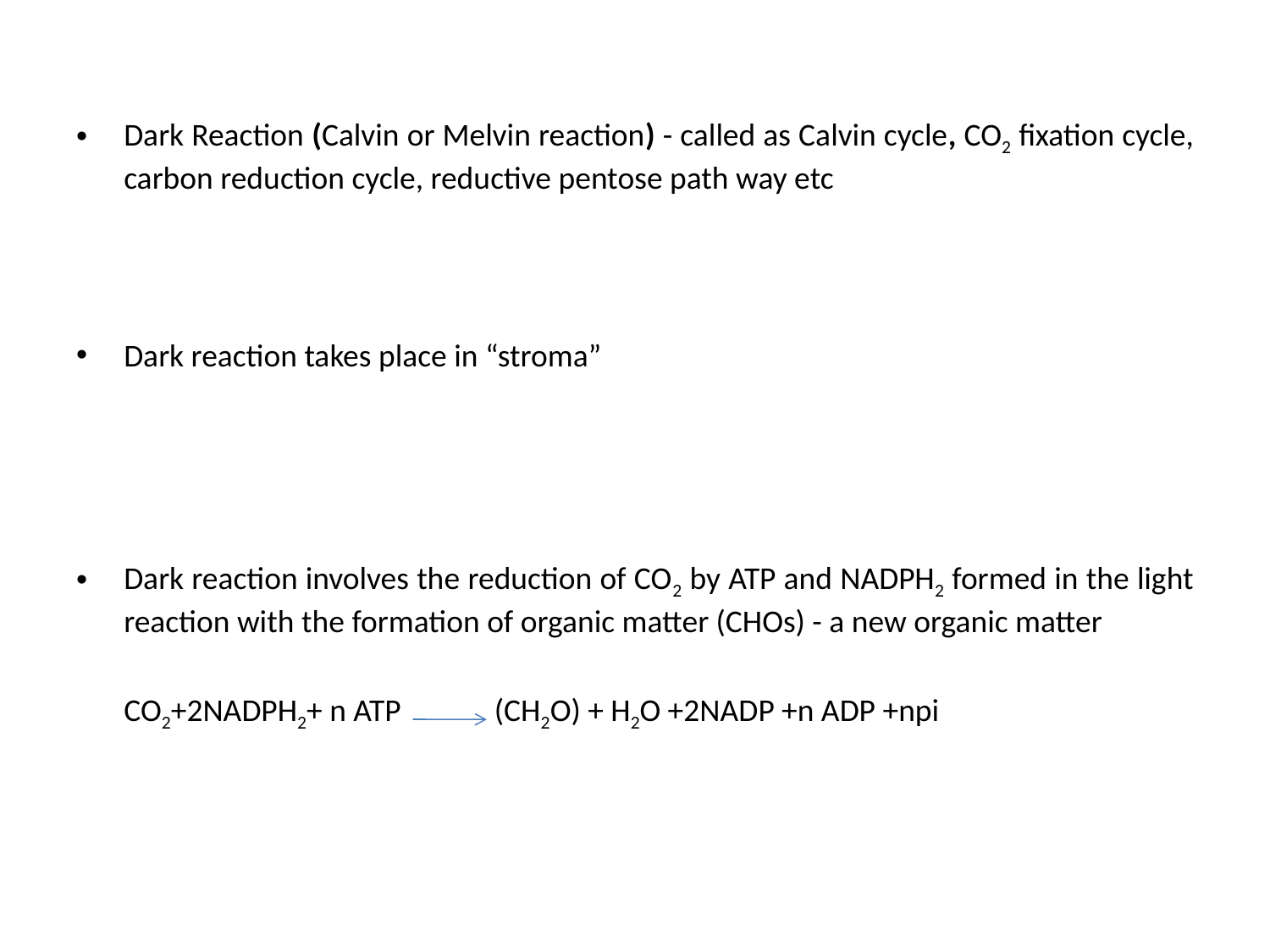

Dark Reaction (Calvin or Melvin reaction) - called as Calvin cycle, CO2 fixation cycle, carbon reduction cycle, reductive pentose path way etc

Dark reaction takes place in “stroma”

Dark reaction involves the reduction of CO2 by ATP and NADPH2 formed in the light reaction with the formation of organic matter (CHOs) - a new organic matter

	CO2+2NADPH2+ n ATP             (CH2O) + H2O +2NADP +n ADP +npi